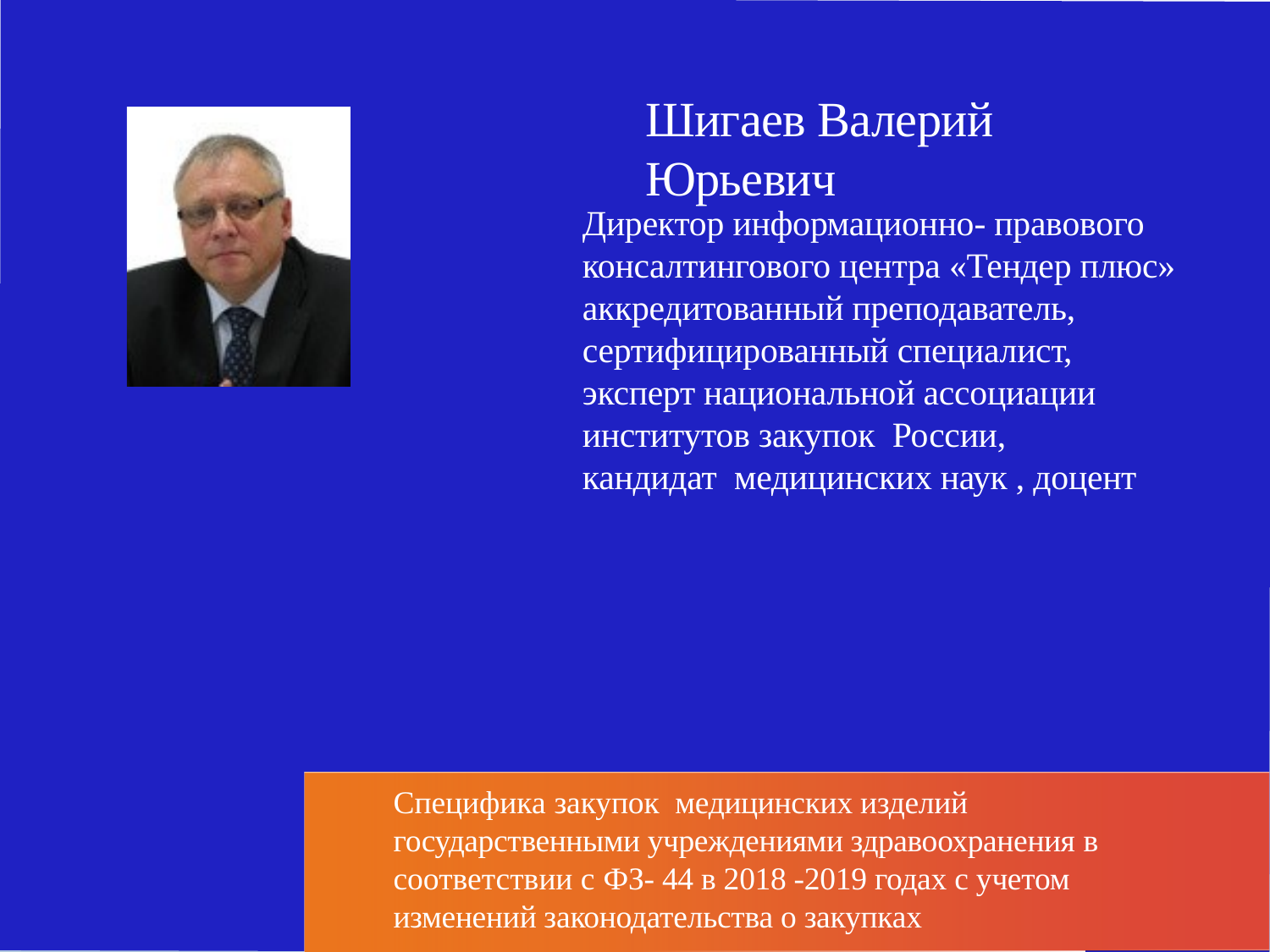

# Шигаев Валерий Юрьевич

Директор информационно- правового консалтингового центра «Тендер плюс»
аккредитованный преподаватель, сертифицированный специалист,  эксперт национальной ассоциации институтов закупок  России,
кандидат  медицинских наук , доцент

Специфика закупок  медицинских изделий государственными учреждениями здравоохранения в соответствии с ФЗ- 44 в 2018 -2019 годах с учетом изменений законодательства о закупках